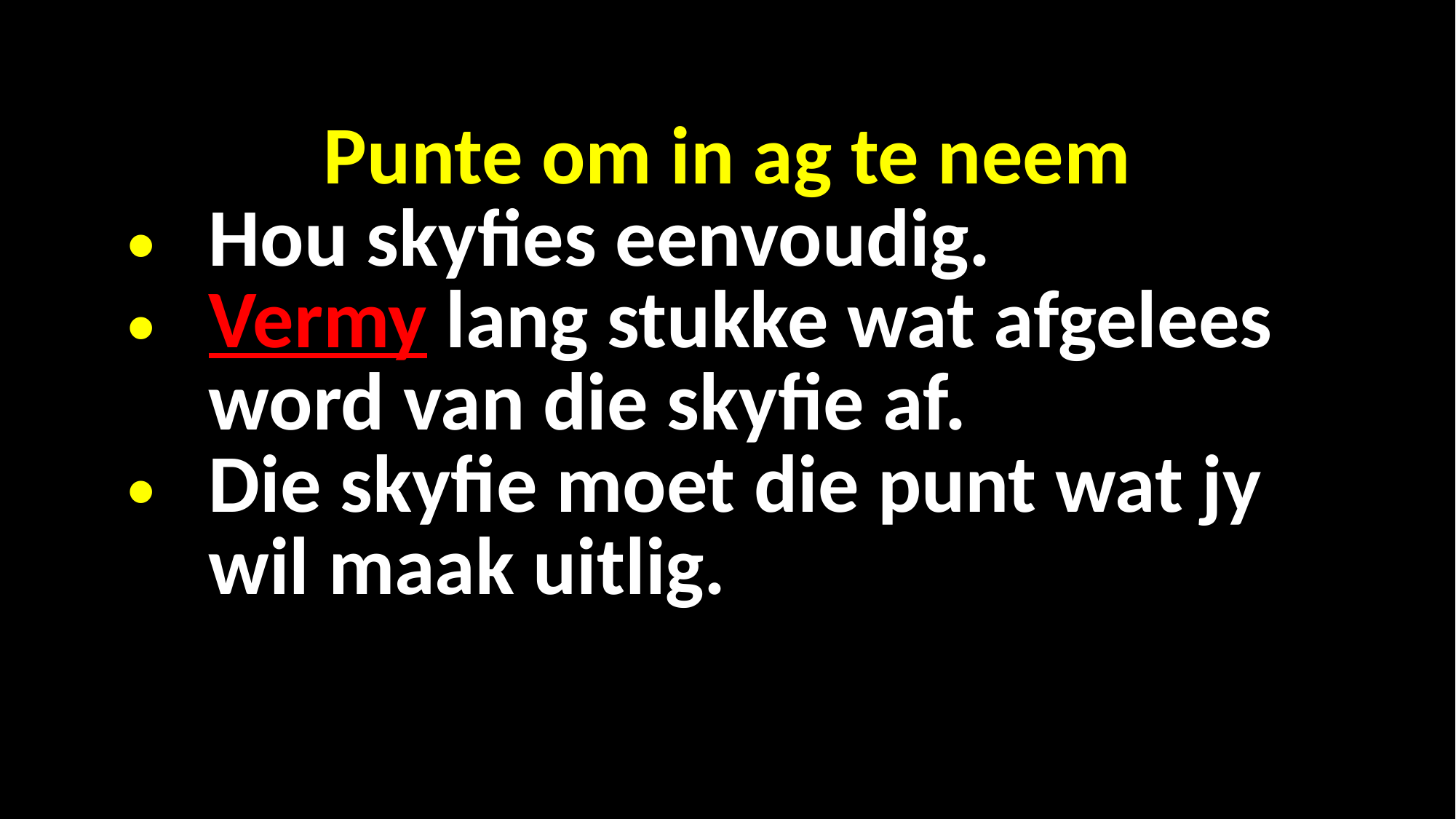

Punte om in ag te neem
Hou skyfies eenvoudig.
Vermy lang stukke wat afgelees word van die skyfie af.
Die skyfie moet die punt wat jy wil maak uitlig.